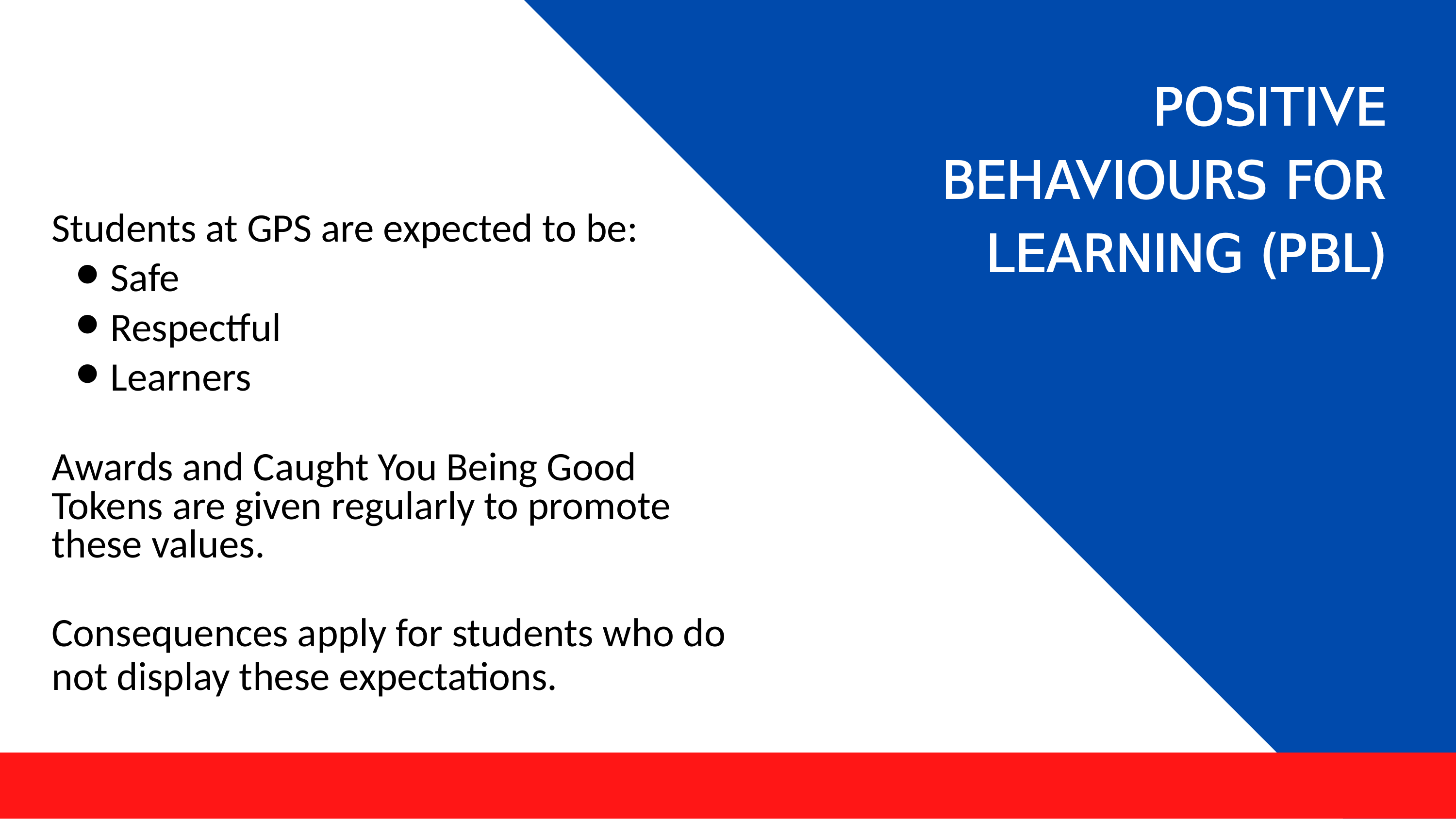

# POSITIVE BEHAVIOURS FOR LEARNING (PBL)
Students at GPS are expected to be:
Safe
Respectful
Learners

Awards and Caught You Being Good Tokens are given regularly to promote these values.

Consequences apply for students who do not display these expectations.